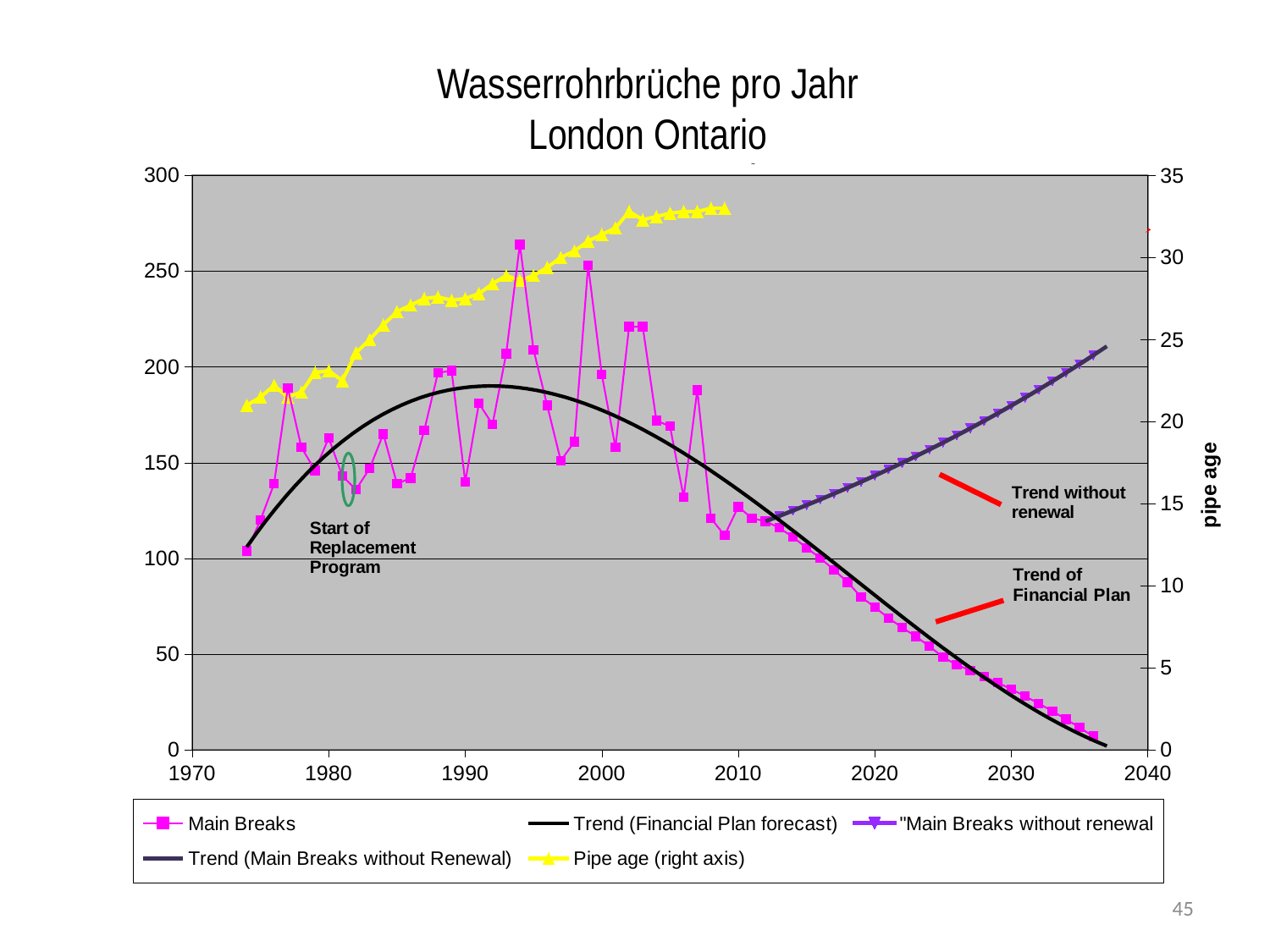

Wasserrohrbrüche pro Jahr
London Ontario

### Chart: Watermain Breaks per Year

| Category |  |  |  |
|---|---|---|---|

45